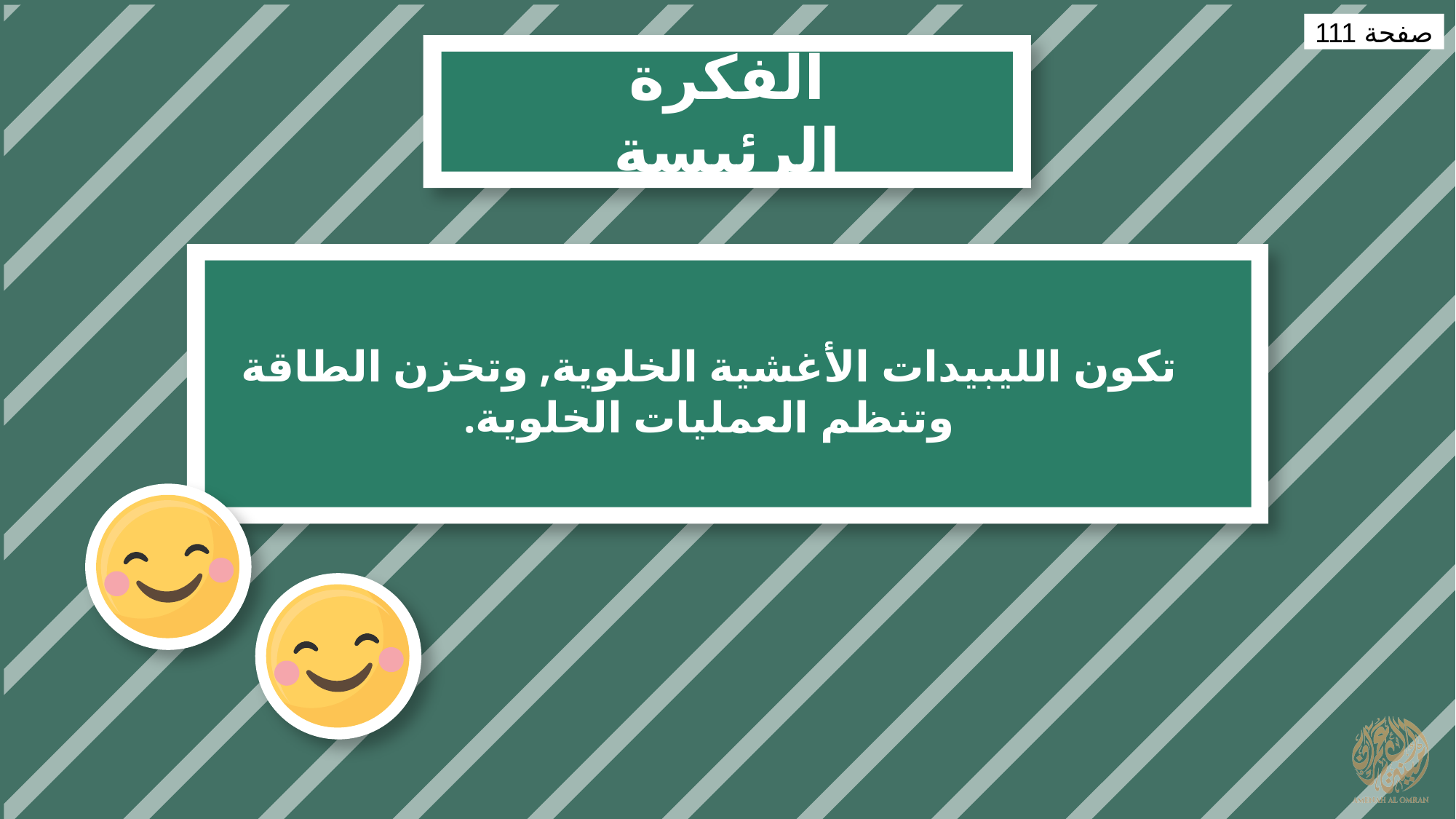

صفحة 111

الفكرة الرئيسة

تكون الليبيدات الأغشية الخلوية, وتخزن الطاقة وتنظم العمليات الخلوية.